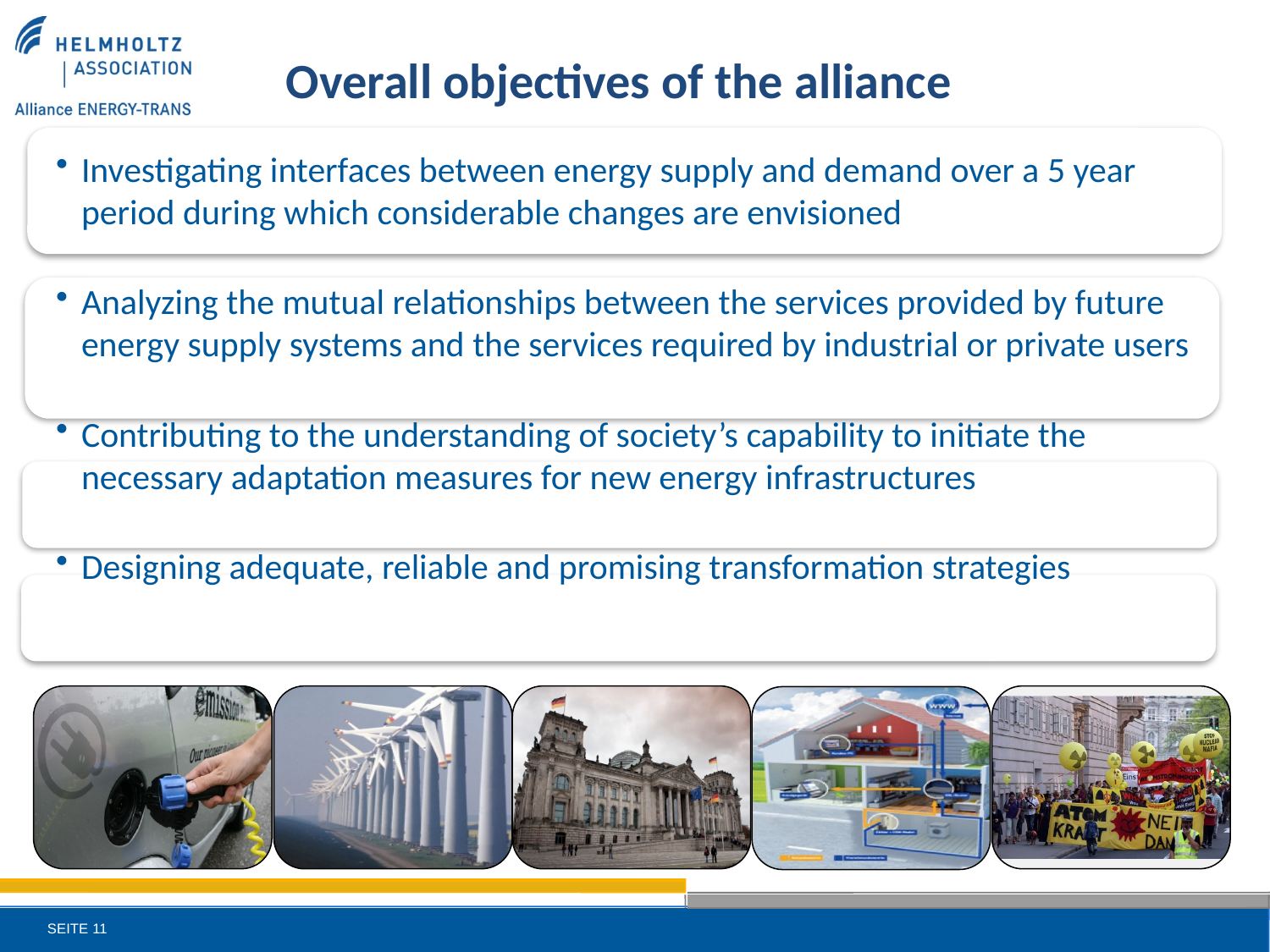

Overall objectives of the alliance

Investigating interfaces between energy supply and demand over a 5 year period during which considerable changes are envisioned

Analyzing the mutual relationships between the services provided by future energy supply systems and the services required by industrial or private users

Contributing to the understanding of society’s capability to initiate the necessary adaptation measures for new energy infrastructures

Designing adequate, reliable and promising transformation strategies

SEITE 11